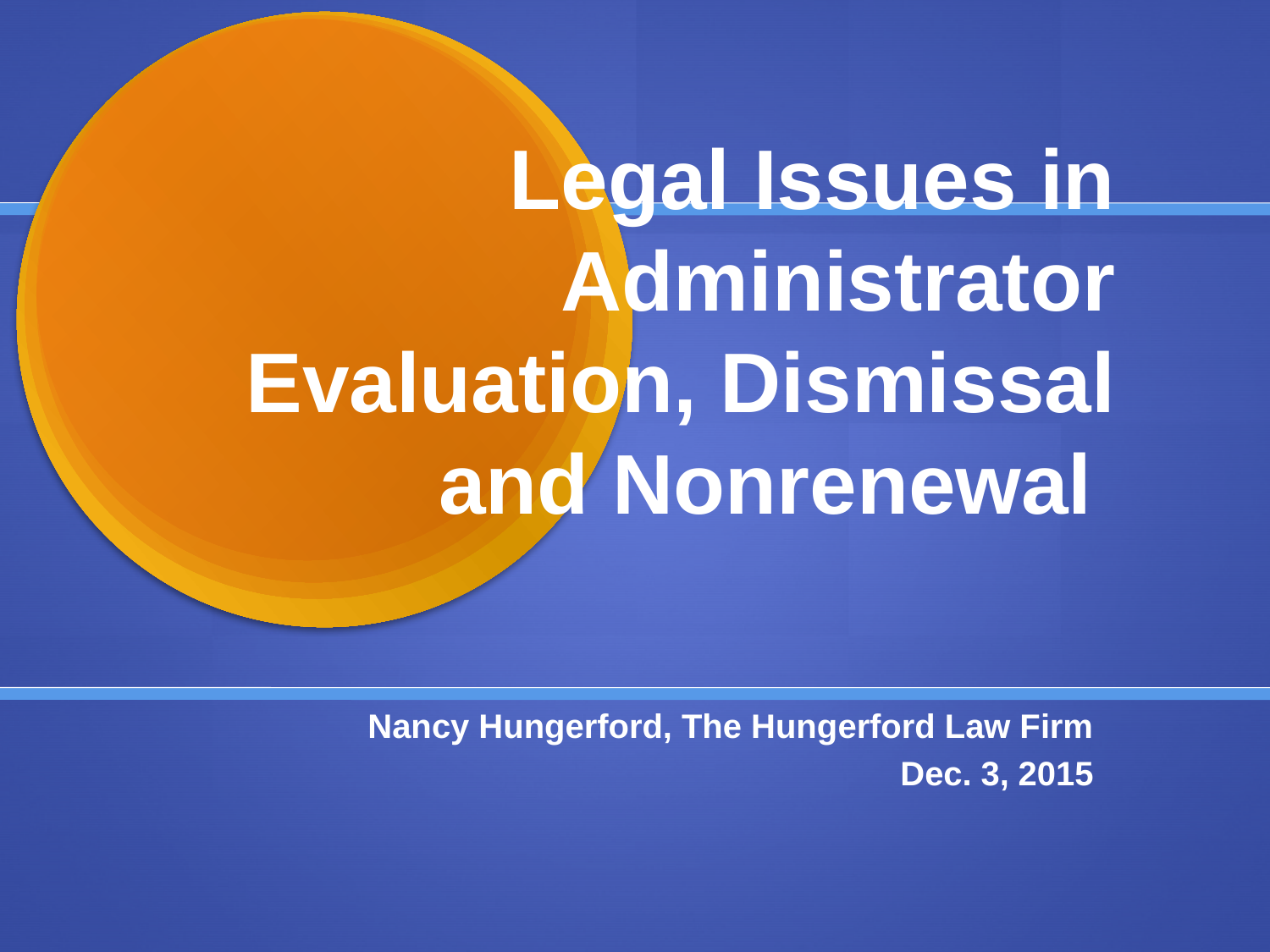

# Legal Issues in Administrator Evaluation, Dismissal and Nonrenewal

Nancy Hungerford, The Hungerford Law Firm
Dec. 3, 2015